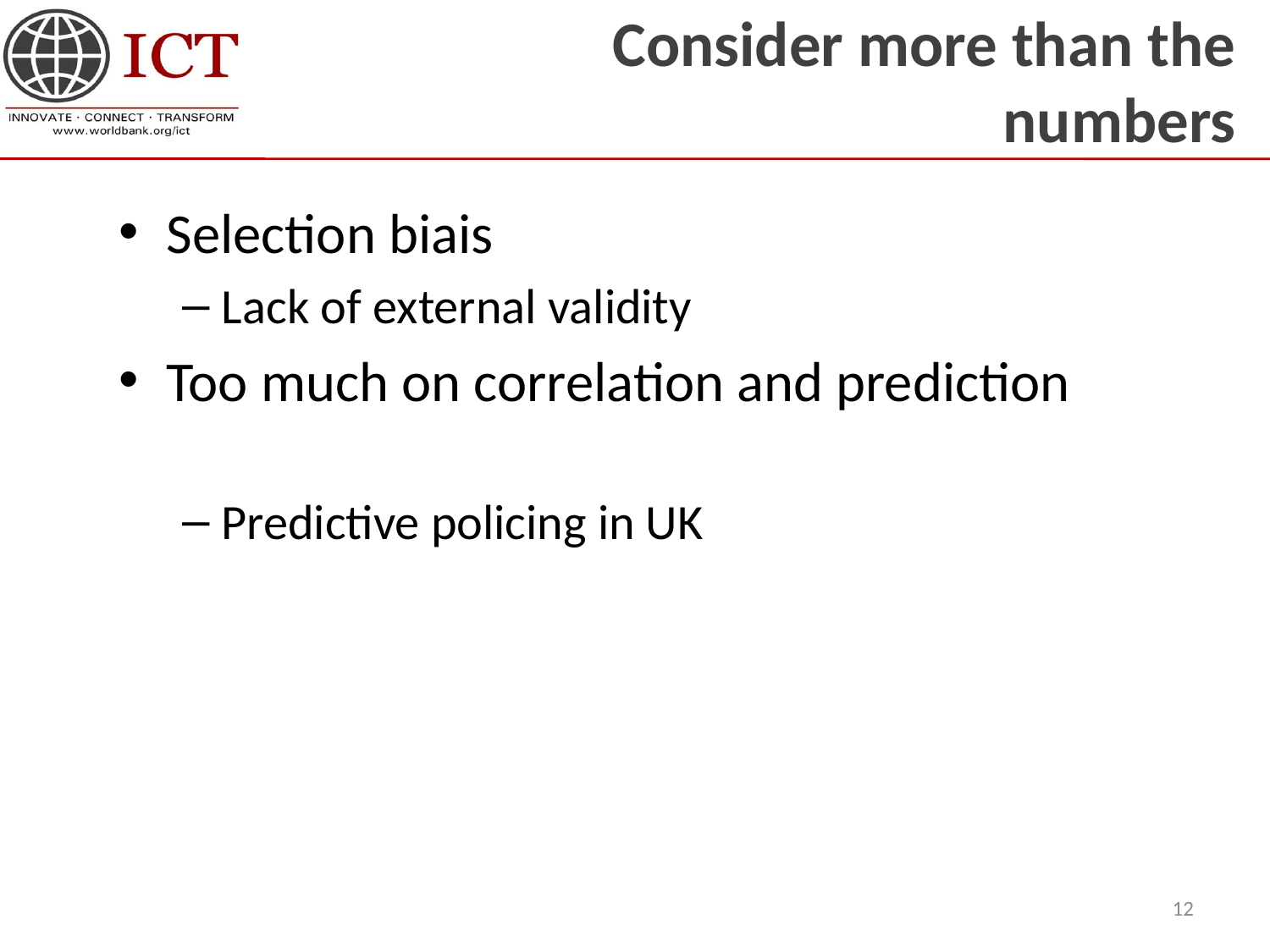

# Consider more than the numbers
Selection biais
Lack of external validity
Too much on correlation and prediction
Predictive policing in UK
12